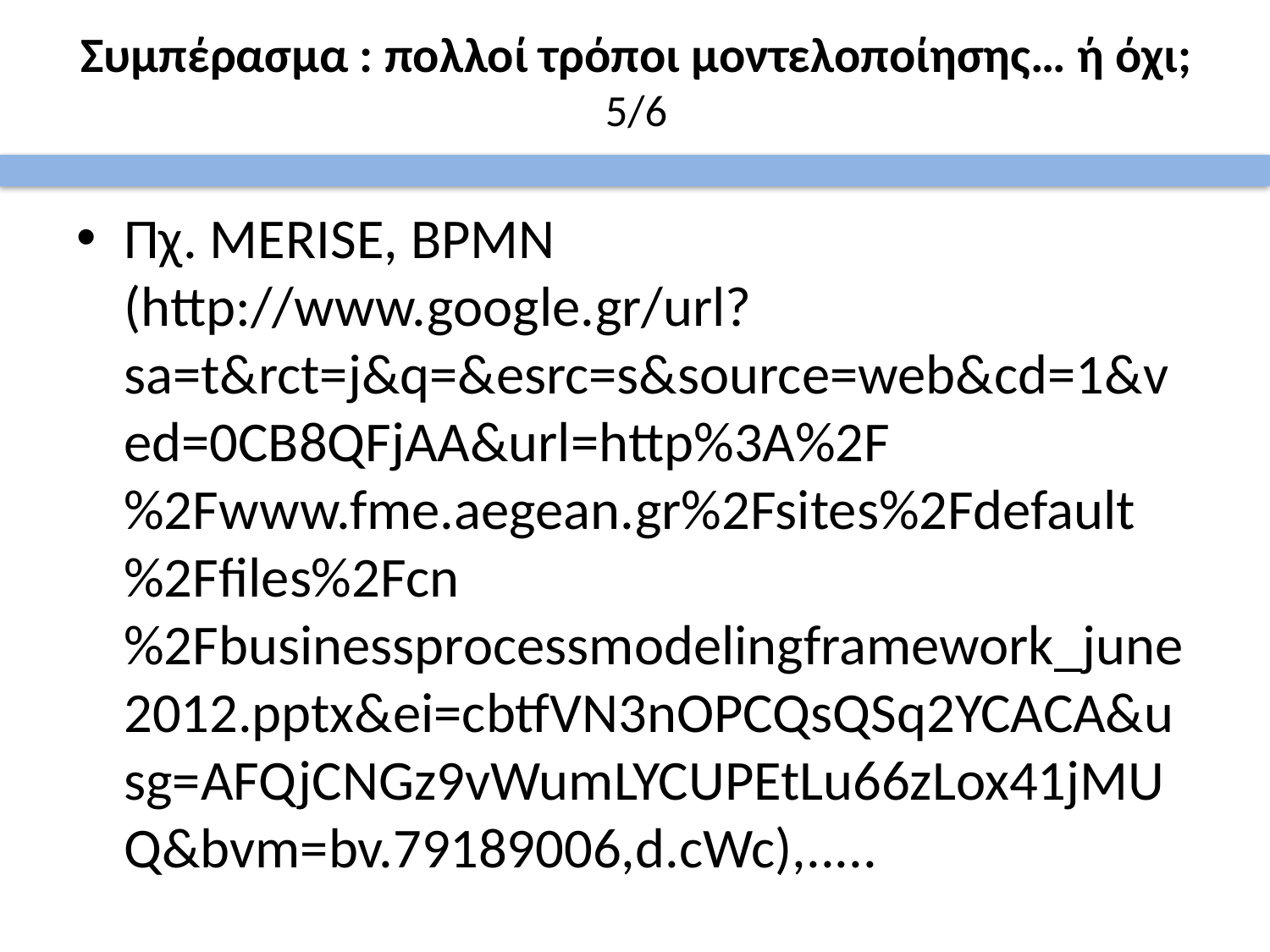

# Συμπέρασμα : πολλοί τρόποι μοντελοποίησης… ή όχι; 5/6
Πχ. MERISE, BPMN (http://www.google.gr/url?sa=t&rct=j&q=&esrc=s&source=web&cd=1&ved=0CB8QFjAA&url=http%3A%2F%2Fwww.fme.aegean.gr%2Fsites%2Fdefault%2Ffiles%2Fcn%2Fbusinessprocessmodelingframework_june2012.pptx&ei=cbtfVN3nOPCQsQSq2YCACA&usg=AFQjCNGz9vWumLYCUPEtLu66zLox41jMUQ&bvm=bv.79189006,d.cWc),.....